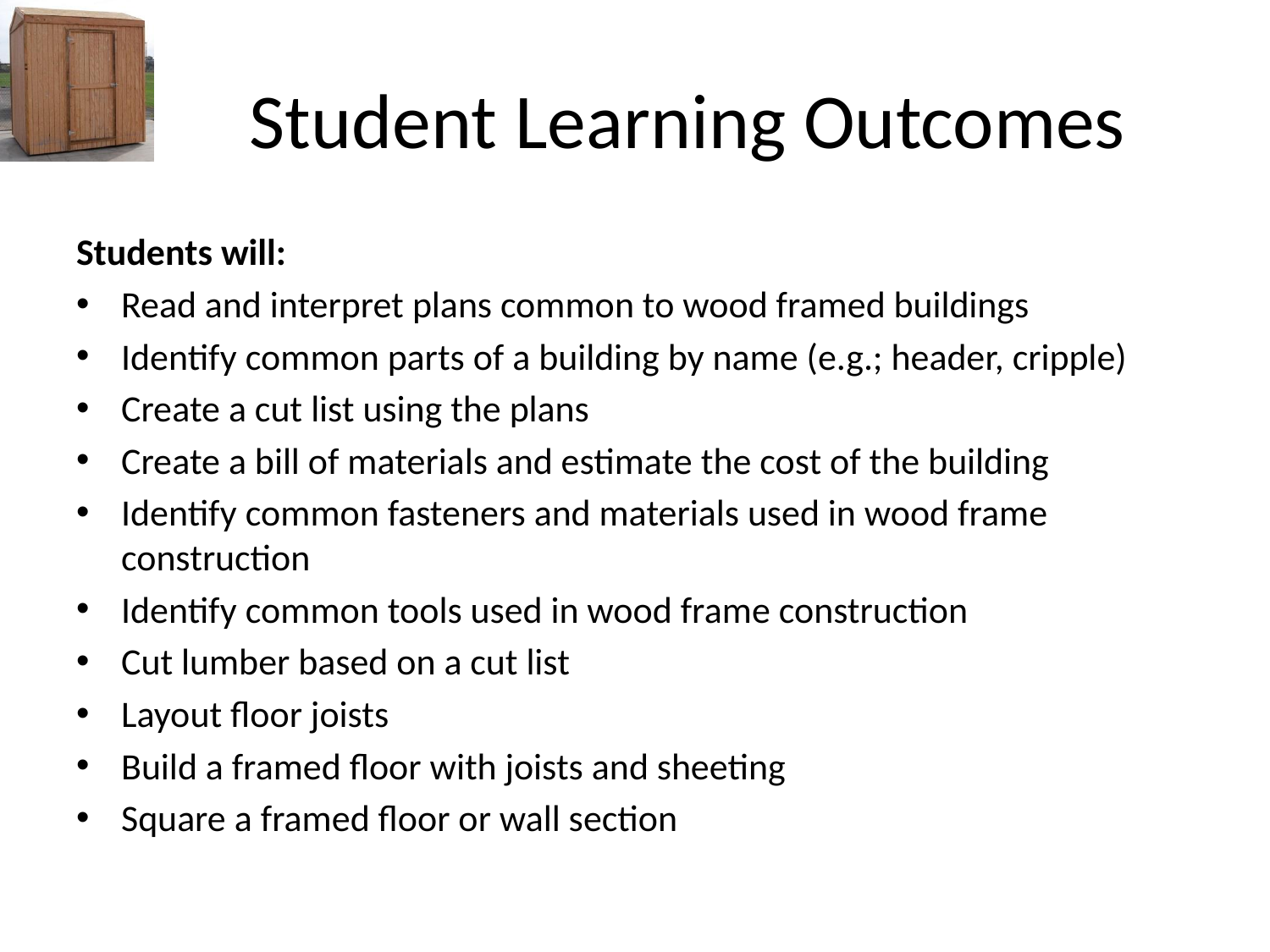

# Student Learning Outcomes
Students will:
Read and interpret plans common to wood framed buildings
Identify common parts of a building by name (e.g.; header, cripple)
Create a cut list using the plans
Create a bill of materials and estimate the cost of the building
Identify common fasteners and materials used in wood frame construction
Identify common tools used in wood frame construction
Cut lumber based on a cut list
Layout floor joists
Build a framed floor with joists and sheeting
Square a framed floor or wall section